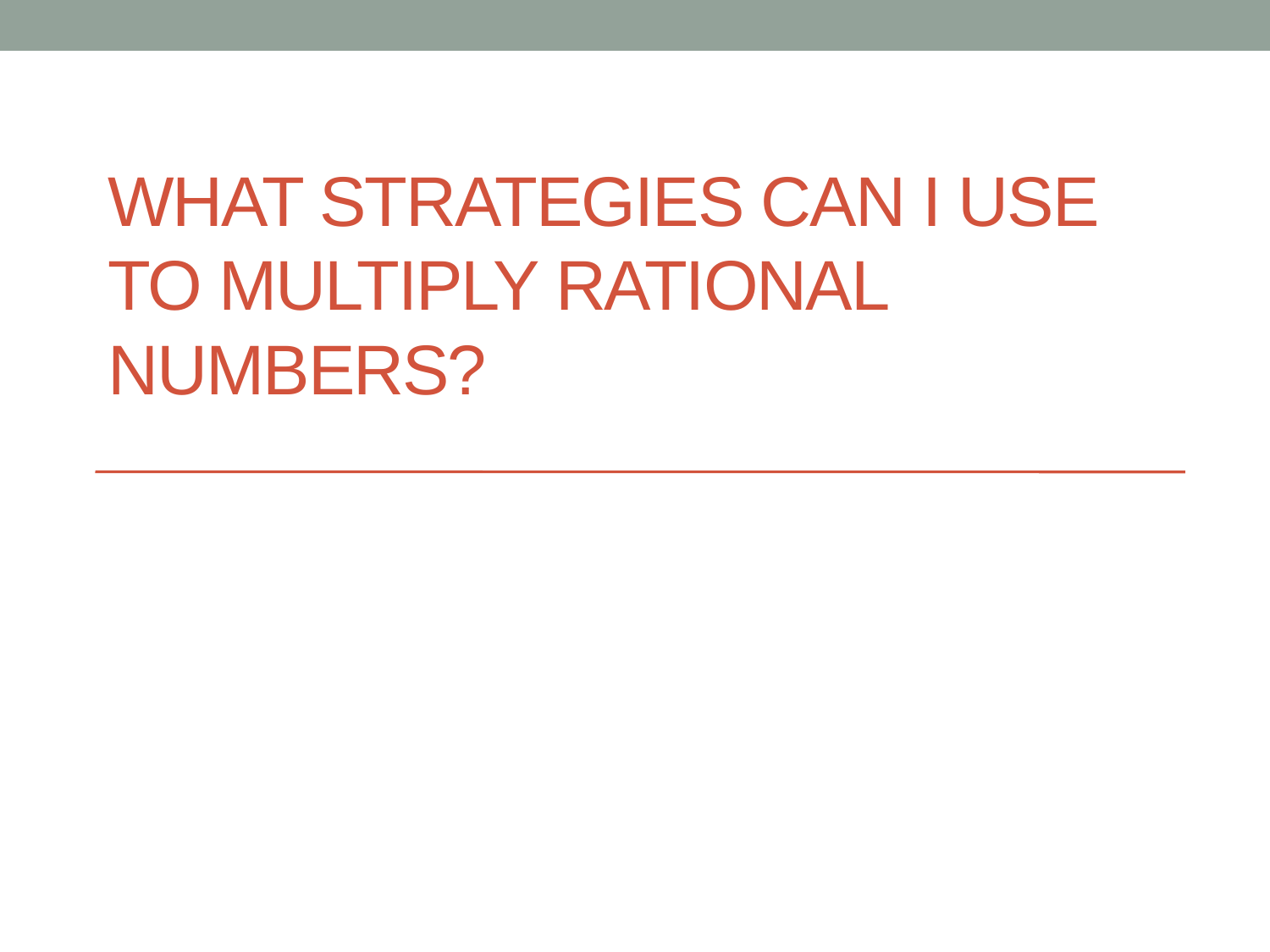

# What strategies can I use to multiply rational numbers?